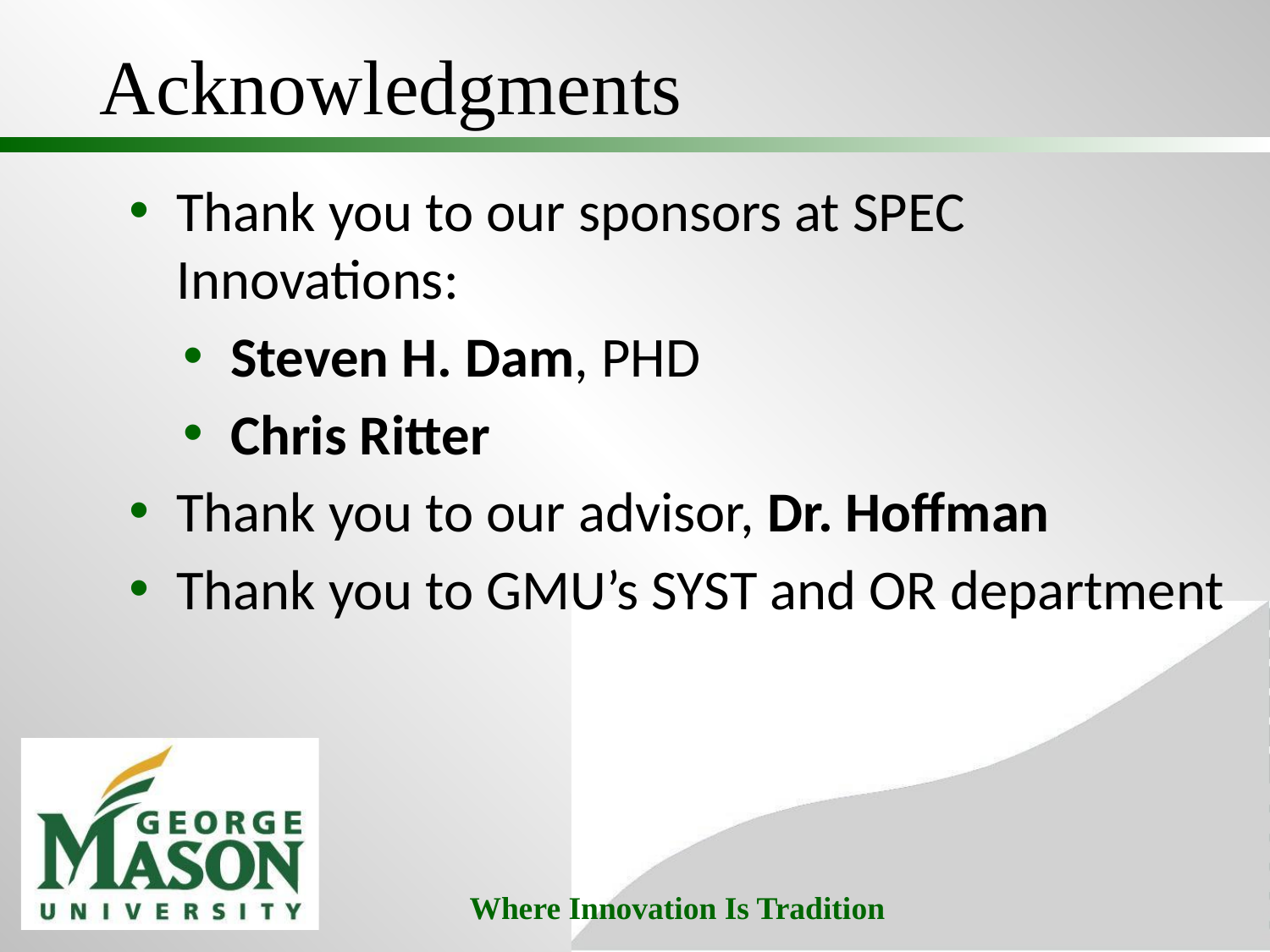

# Acknowledgments
Thank you to our sponsors at SPEC Innovations:
Steven H. Dam, PHD
Chris Ritter
Thank you to our advisor, Dr. Hoffman
Thank you to GMU’s SYST and OR department